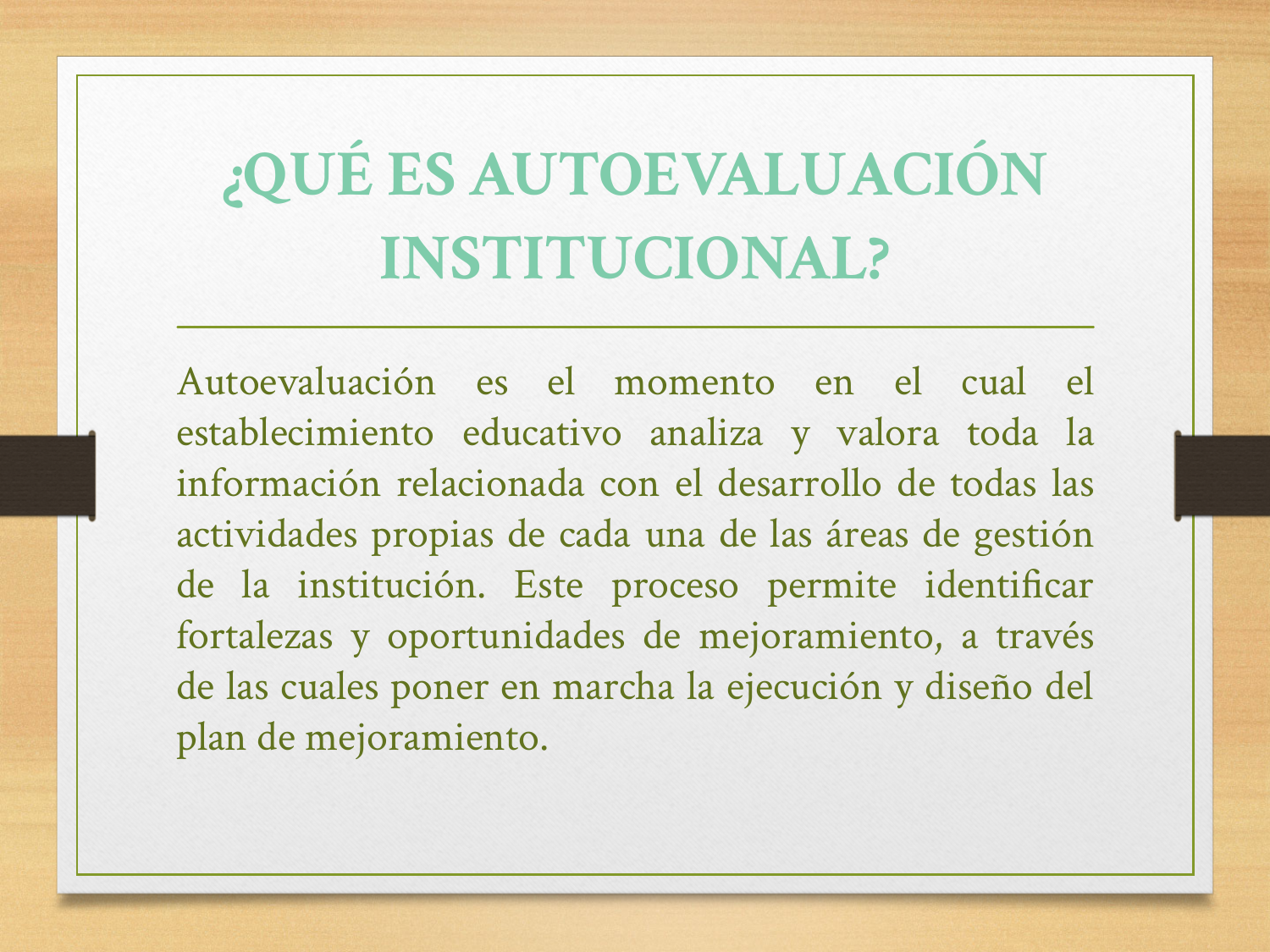

# ¿QUÉ ES AUTOEVALUACIÓN INSTITUCIONAL?
Autoevaluación es el momento en el cual el establecimiento educativo analiza y valora toda la información relacionada con el desarrollo de todas las actividades propias de cada una de las áreas de gestión de la institución. Este proceso permite identificar fortalezas y oportunidades de mejoramiento, a través de las cuales poner en marcha la ejecución y diseño del plan de mejoramiento.